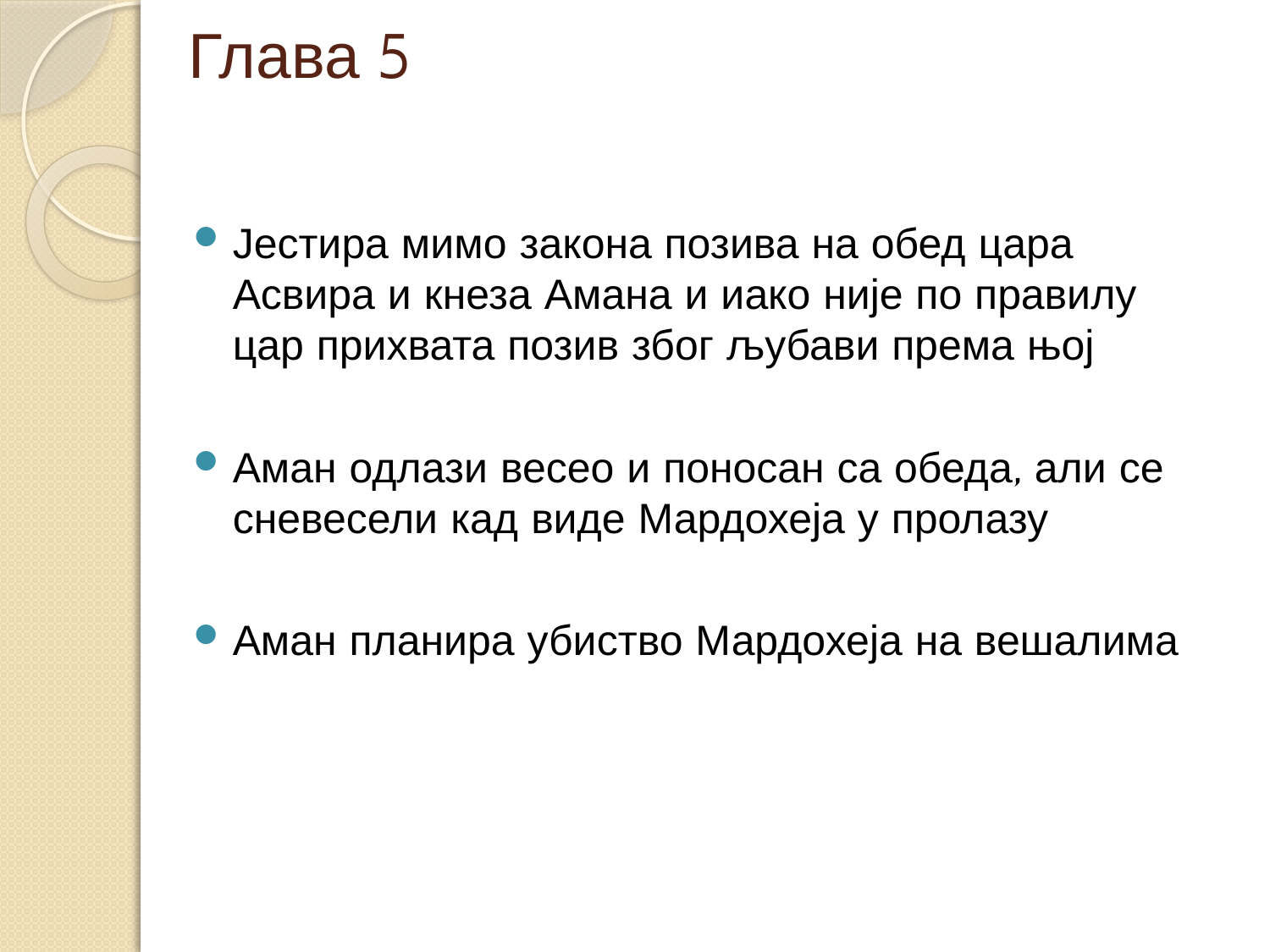

# Глава 5

Јестира мимо закона позива на обед цара Асвира и кнеза Амана и иако није по правилу цар прихвата позив због љубави према њој

Аман одлази весео и поносан са обеда, али се сневесели кад виде Мардохеја у пролазу

Аман планира убиство Мардохеја на вешалима